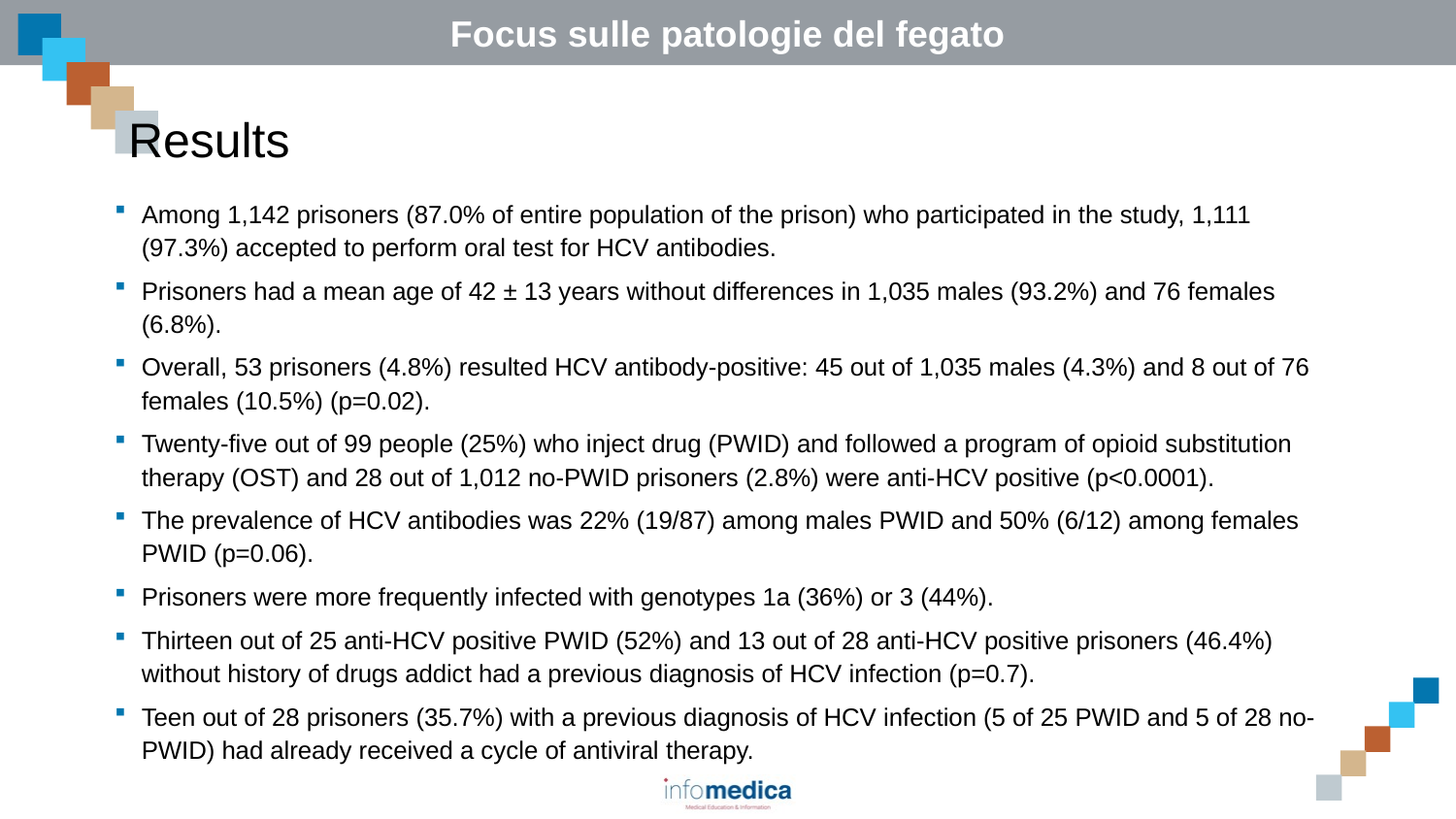

# Results
Among 1,142 prisoners (87.0% of entire population of the prison) who participated in the study, 1,111 (97.3%) accepted to perform oral test for HCV antibodies.
Prisoners had a mean age of 42 ± 13 years without differences in 1,035 males (93.2%) and 76 females (6.8%).
Overall, 53 prisoners (4.8%) resulted HCV antibody-positive: 45 out of 1,035 males (4.3%) and 8 out of 76 females (10.5%) (p=0.02).
Twenty-five out of 99 people (25%) who inject drug (PWID) and followed a program of opioid substitution therapy (OST) and 28 out of 1,012 no-PWID prisoners (2.8%) were anti-HCV positive (p<0.0001).
The prevalence of HCV antibodies was 22% (19/87) among males PWID and 50% (6/12) among females PWID (p=0.06).
Prisoners were more frequently infected with genotypes 1a (36%) or 3 (44%).
Thirteen out of 25 anti-HCV positive PWID (52%) and 13 out of 28 anti-HCV positive prisoners (46.4%) without history of drugs addict had a previous diagnosis of HCV infection (p=0.7).
Teen out of 28 prisoners (35.7%) with a previous diagnosis of HCV infection (5 of 25 PWID and 5 of 28 no-PWID) had already received a cycle of antiviral therapy.